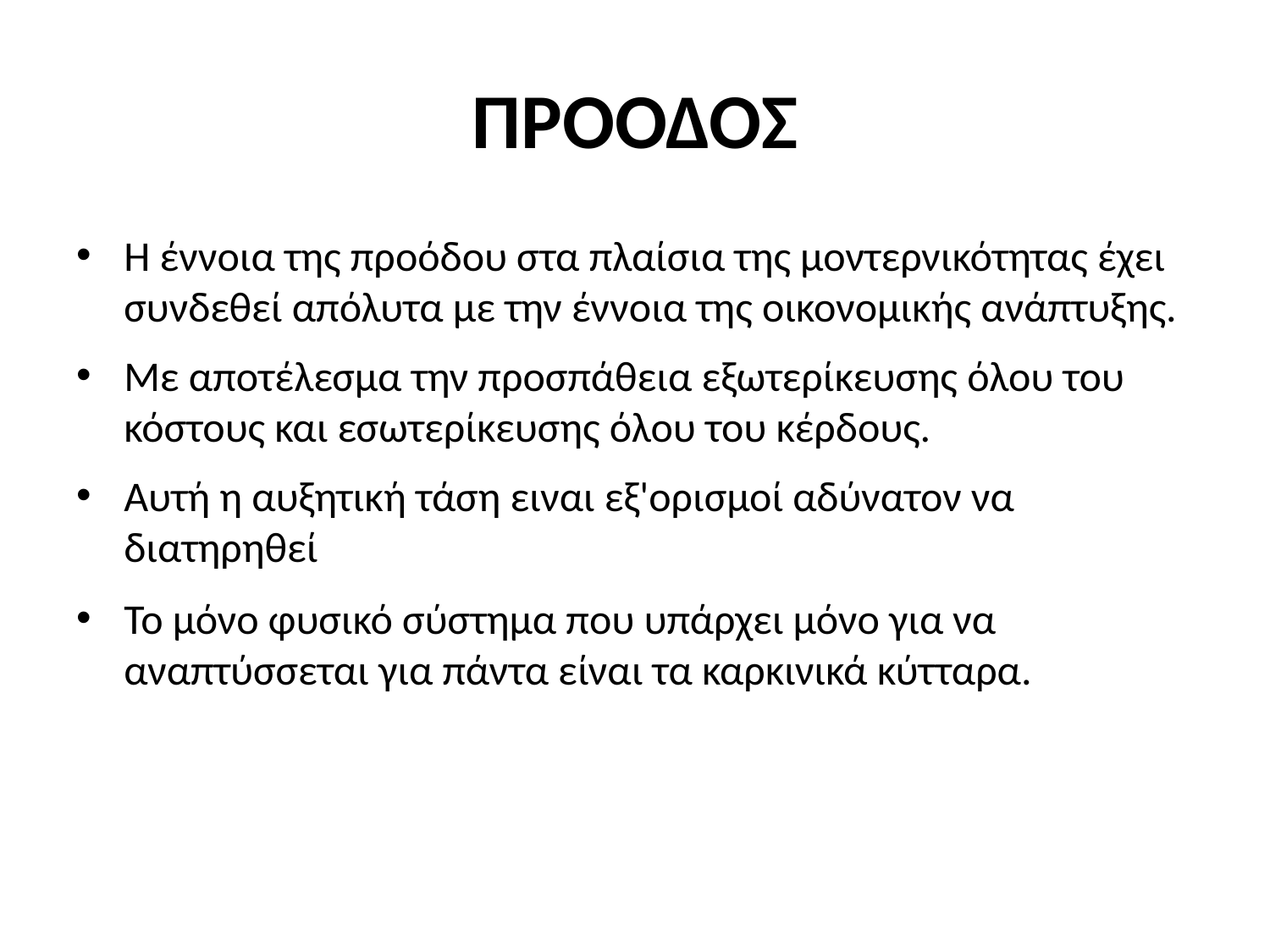

# ΠΡΟΟΔΟΣ
Η έννοια της προόδου στα πλαίσια της μοντερνικότητας έχει συνδεθεί απόλυτα με την έννοια της οικονομικής ανάπτυξης.
Με αποτέλεσμα την προσπάθεια εξωτερίκευσης όλου του κόστους και εσωτερίκευσης όλου του κέρδους.
Αυτή η αυξητική τάση ειναι εξ'ορισμοί αδύνατον να διατηρηθεί
Το μόνο φυσικό σύστημα που υπάρχει μόνο για να αναπτύσσεται για πάντα είναι τα καρκινικά κύτταρα.